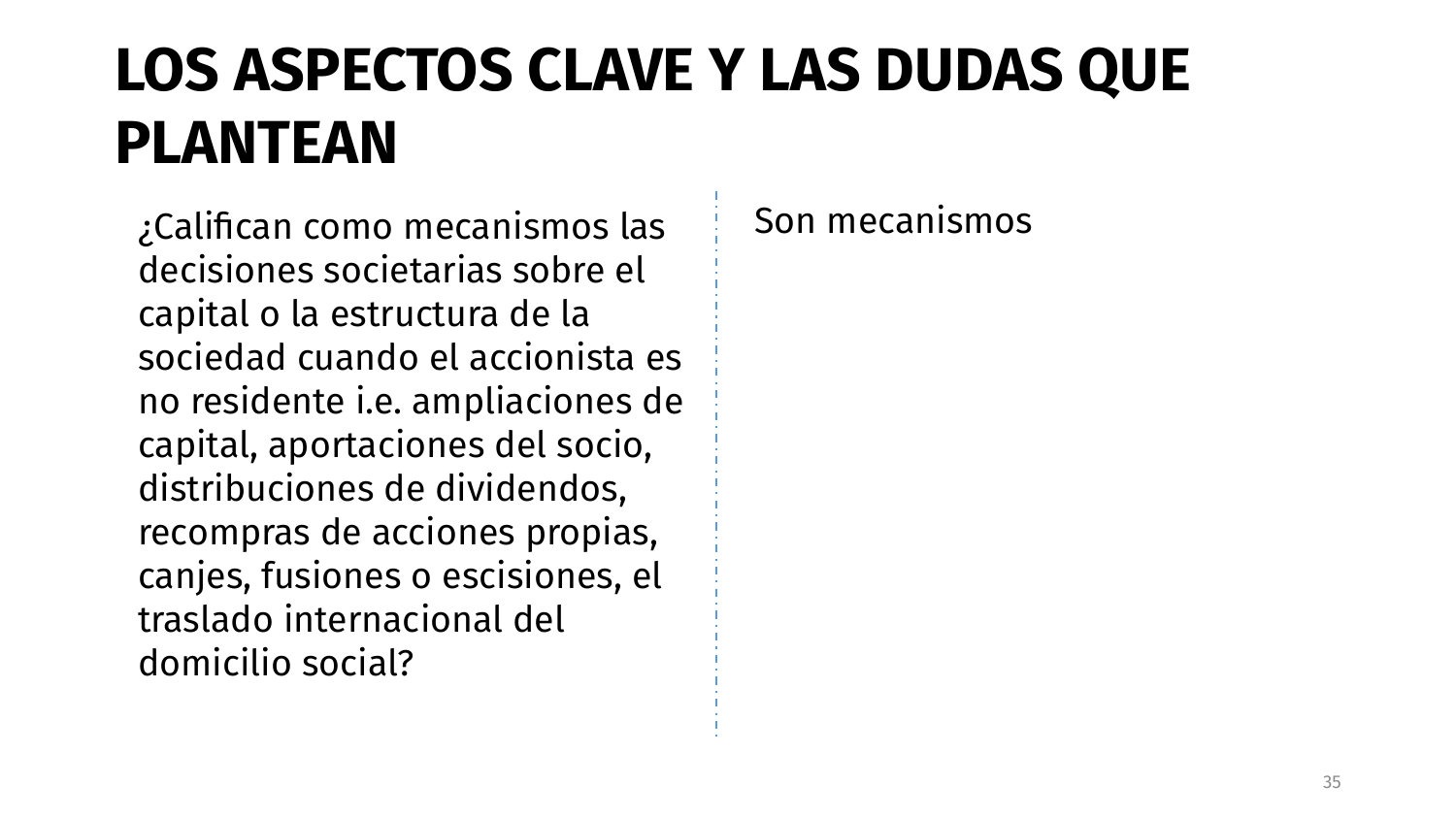

# LOS ASPECTOS CLAVE Y LAS DUDAS QUE PLANTEAN
¿Califican como mecanismos las decisiones societarias sobre el capital o la estructura de la sociedad cuando el accionista es no residente i.e. ampliaciones de capital, aportaciones del socio, distribuciones de dividendos, recompras de acciones propias, canjes, fusiones o escisiones, el traslado internacional del domicilio social?

Son mecanismos
35